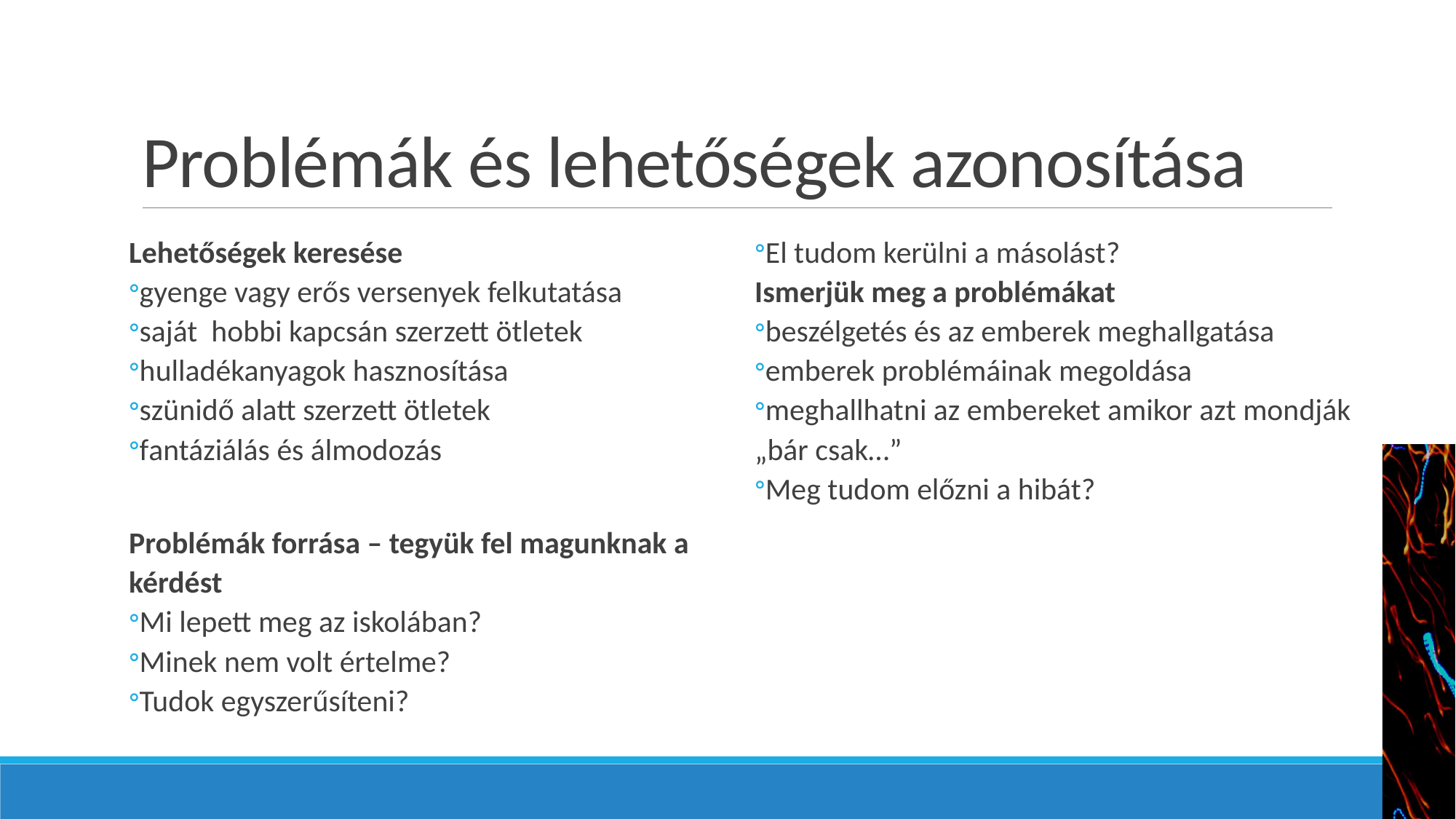

# Problémák és lehetőségek azonosítása
Lehetőségek keresése
gyenge vagy erős versenyek felkutatása
saját  hobbi kapcsán szerzett ötletek
hulladékanyagok hasznosítása
szünidő alatt szerzett ötletek
fantáziálás és álmodozás

Problémák forrása – tegyük fel magunknak a kérdést
Mi lepett meg az iskolában?
Minek nem volt értelme?
Tudok egyszerűsíteni?
El tudom kerülni a másolást?
Ismerjük meg a problémákat
beszélgetés és az emberek meghallgatása
emberek problémáinak megoldása
meghallhatni az embereket amikor azt mondják „bár csak…”
Meg tudom előzni a hibát?